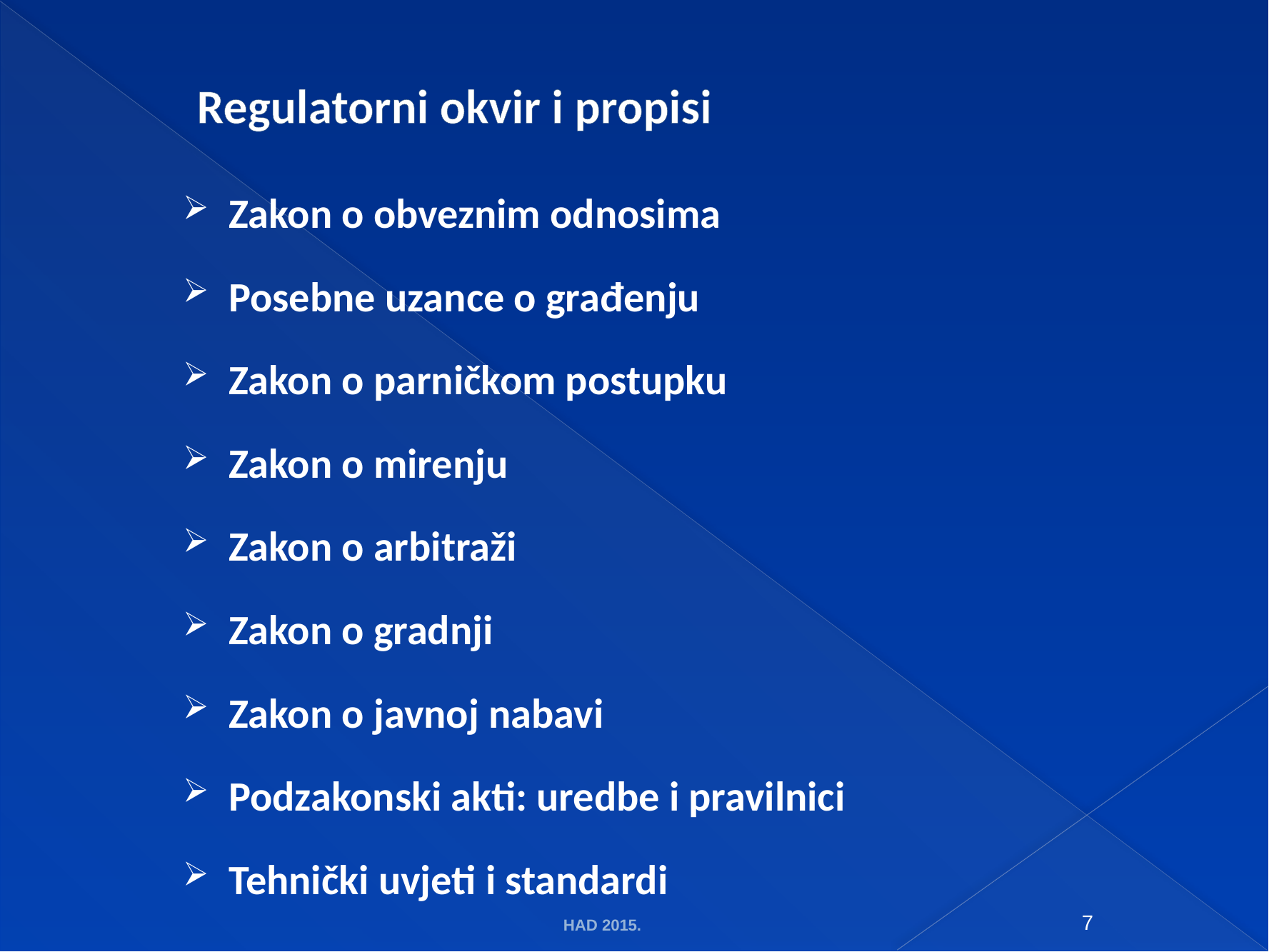

# Regulatorni okvir i propisi
Zakon o obveznim odnosima
Posebne uzance o građenju
Zakon o parničkom postupku
Zakon o mirenju
Zakon o arbitraži
Zakon o gradnji
Zakon o javnoj nabavi
Podzakonski akti: uredbe i pravilnici
Tehnički uvjeti i standardi
HAD 2015.
7